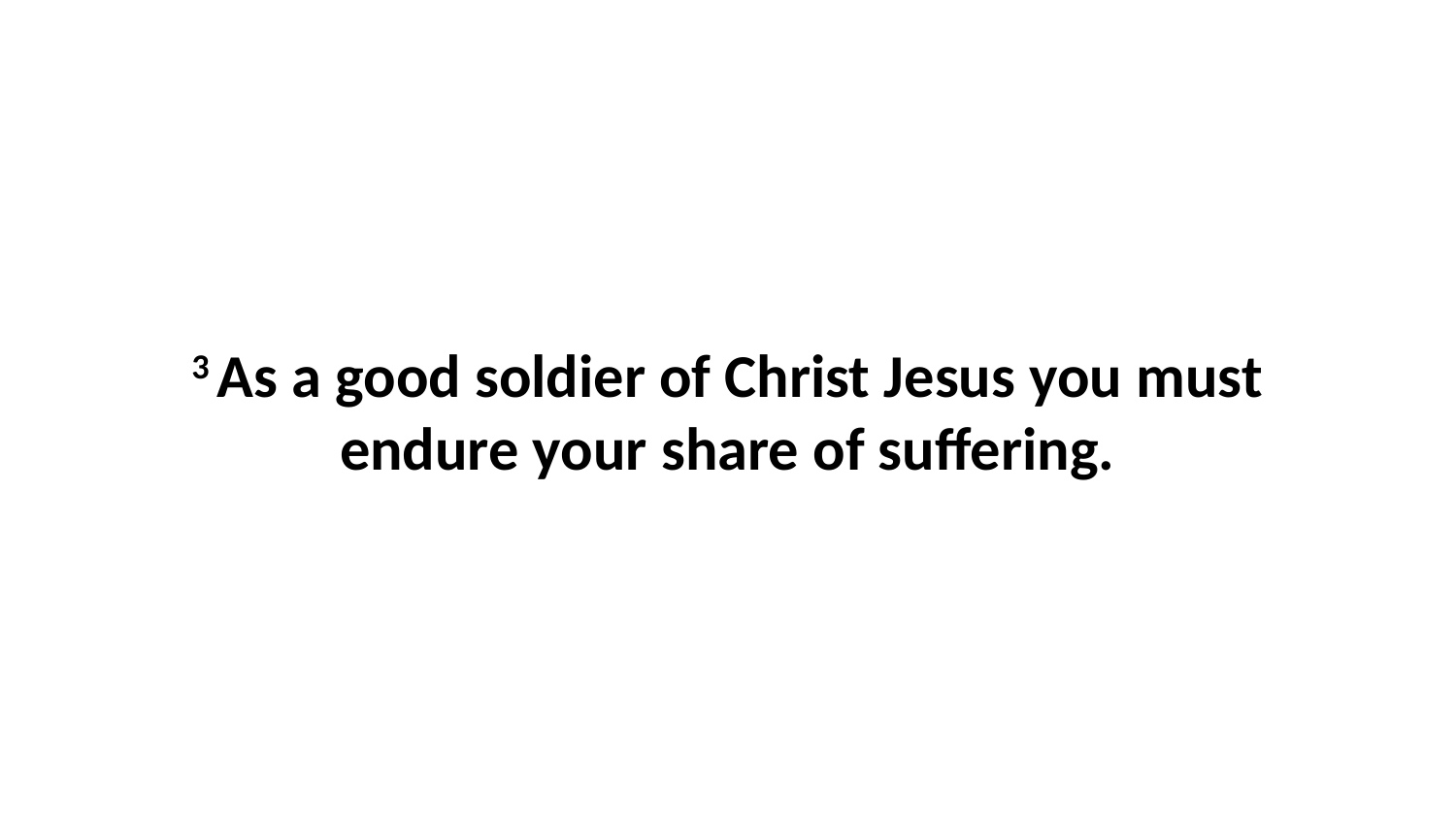

3 As a good soldier of Christ Jesus you must endure your share of suffering.